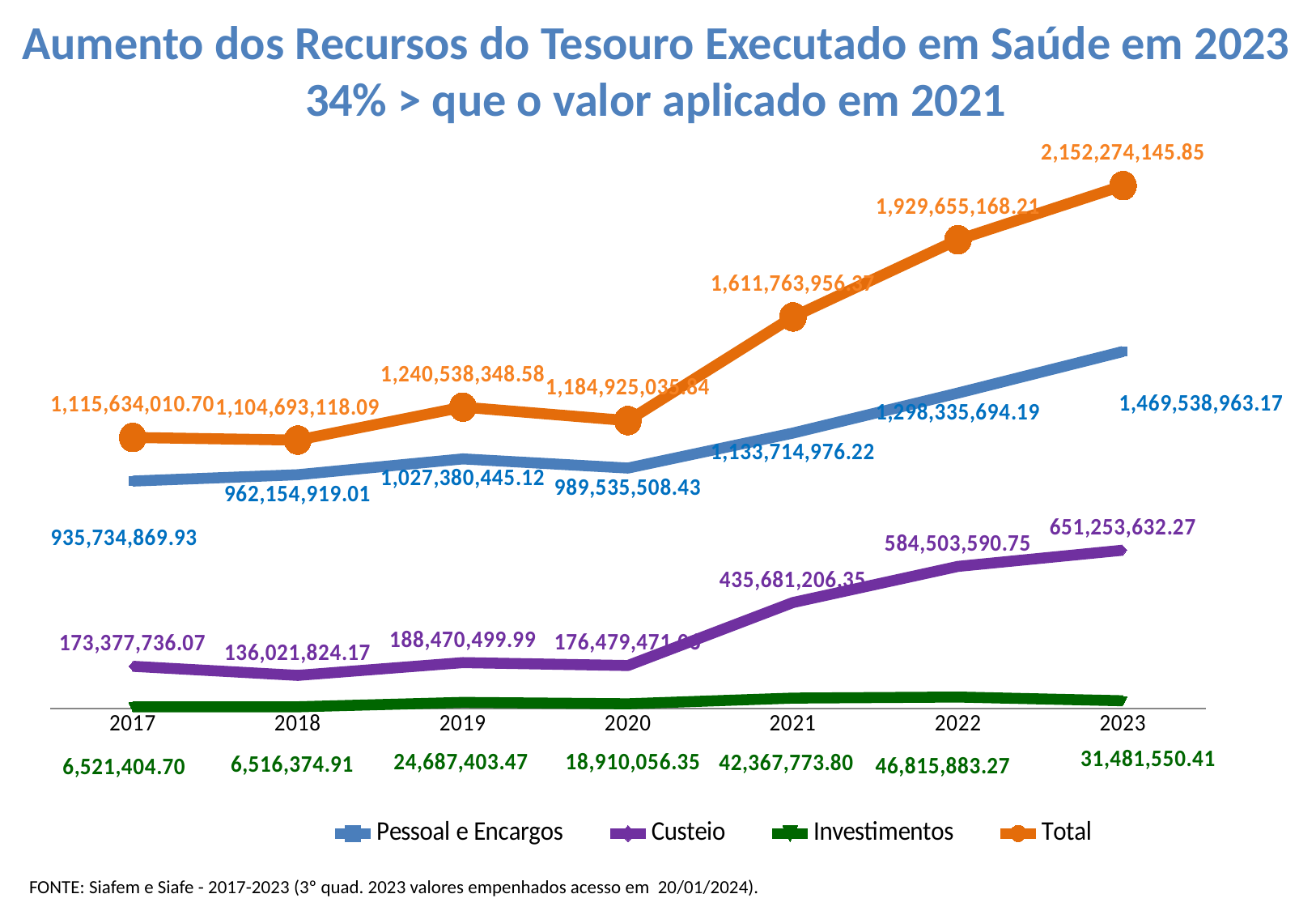

Aumento dos Recursos do Tesouro Executado em Saúde em 2023
34% > que o valor aplicado em 2021

### Chart

| Category | Pessoal e Encargos | Custeio | Investimentos | Total |
|---|---|---|---|---|
| 2017 | 935734869.93 | 173377736.07000002 | 6521404.7 | 1115634010.7 |
| 2018 | 962154919.01 | 136021824.17 | 6516374.91 | 1104693118.0900002 |
| 2019 | 1027380445.12 | 188470499.99 | 24687403.47 | 1240538348.5800002 |
| 2020 | 989535508.43 | 176479471.06 | 18910056.35 | 1184925035.84 |
| 2021 | 1133714976.22 | 435681206.35 | 42367773.8 | 1611763956.3700001 |
| 2022 | 1298335694.19 | 584503590.75 | 46815883.27000001 | 1929655168.21 |
| 2023 | 1469538963.17 | 651253632.27 | 31481550.41 | 2152274145.85 |
FONTE: Siafem e Siafe - 2017-2023 (3º quad. 2023 valores empenhados acesso em  20/01/2024).